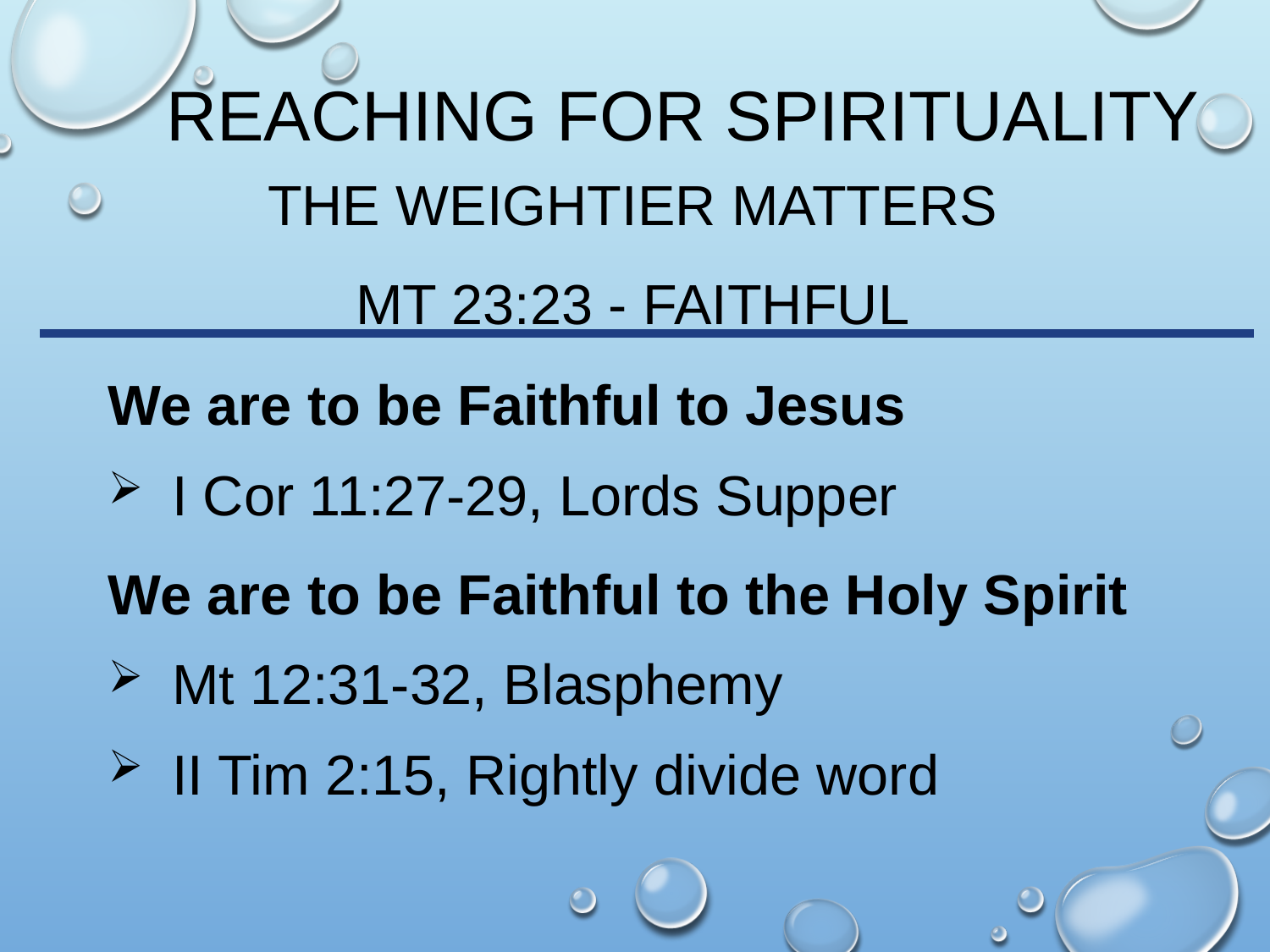

# Reaching for spirituality
The Weightier matters
Mt 23:23 - Faithful
We are to be Faithful to Jesus
I Cor 11:27-29, Lords Supper
We are to be Faithful to the Holy Spirit
Mt 12:31-32, Blasphemy
II Tim 2:15, Rightly divide word